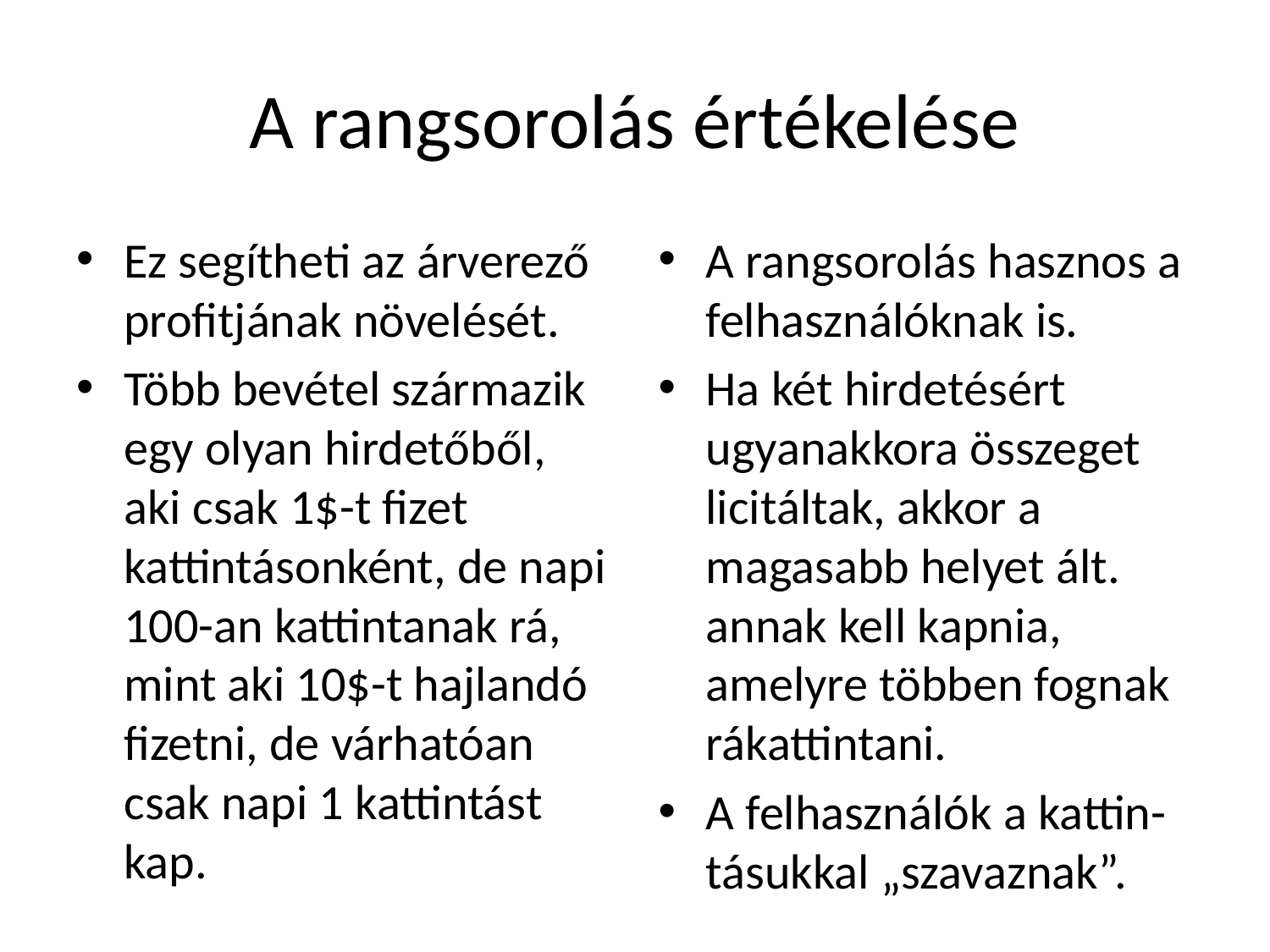

# A rangsorolás értékelése
Ez segítheti az árverező profitjának növelését.
Több bevétel származik egy olyan hirdetőből, aki csak 1$-t fizet kattintásonként, de napi 100-an kattintanak rá, mint aki 10$-t hajlandó fizetni, de várhatóan csak napi 1 kattintást kap.
A rangsorolás hasznos a felhasználóknak is.
Ha két hirdetésért ugyanakkora összeget licitáltak, akkor a magasabb helyet ált. annak kell kapnia, amelyre többen fognak rákattintani.
A felhasználók a kattin-tásukkal „szavaznak”.